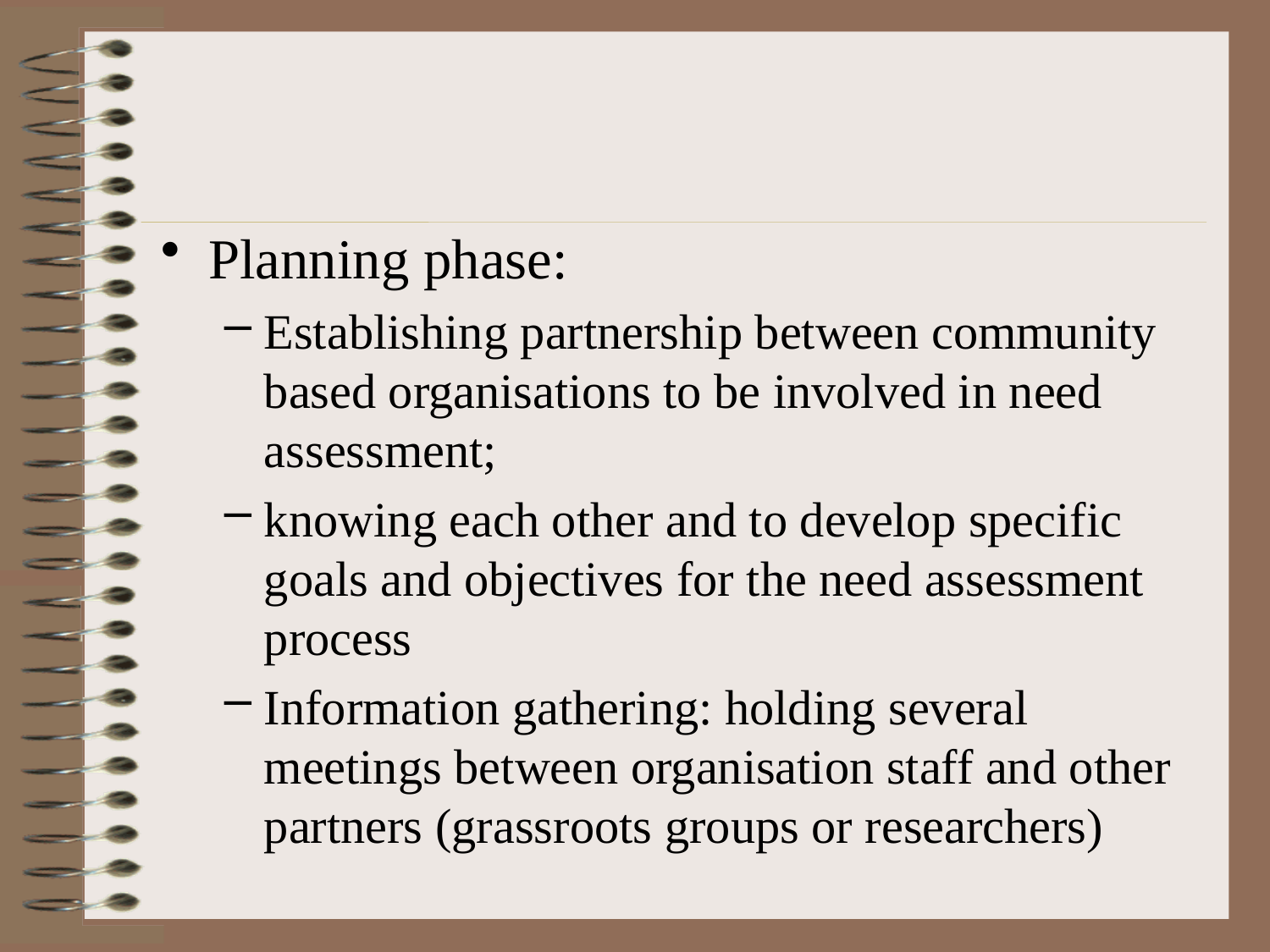

#
Planning phase:
Establishing partnership between community based organisations to be involved in need assessment;
knowing each other and to develop specific goals and objectives for the need assessment process
Information gathering: holding several meetings between organisation staff and other partners (grassroots groups or researchers)